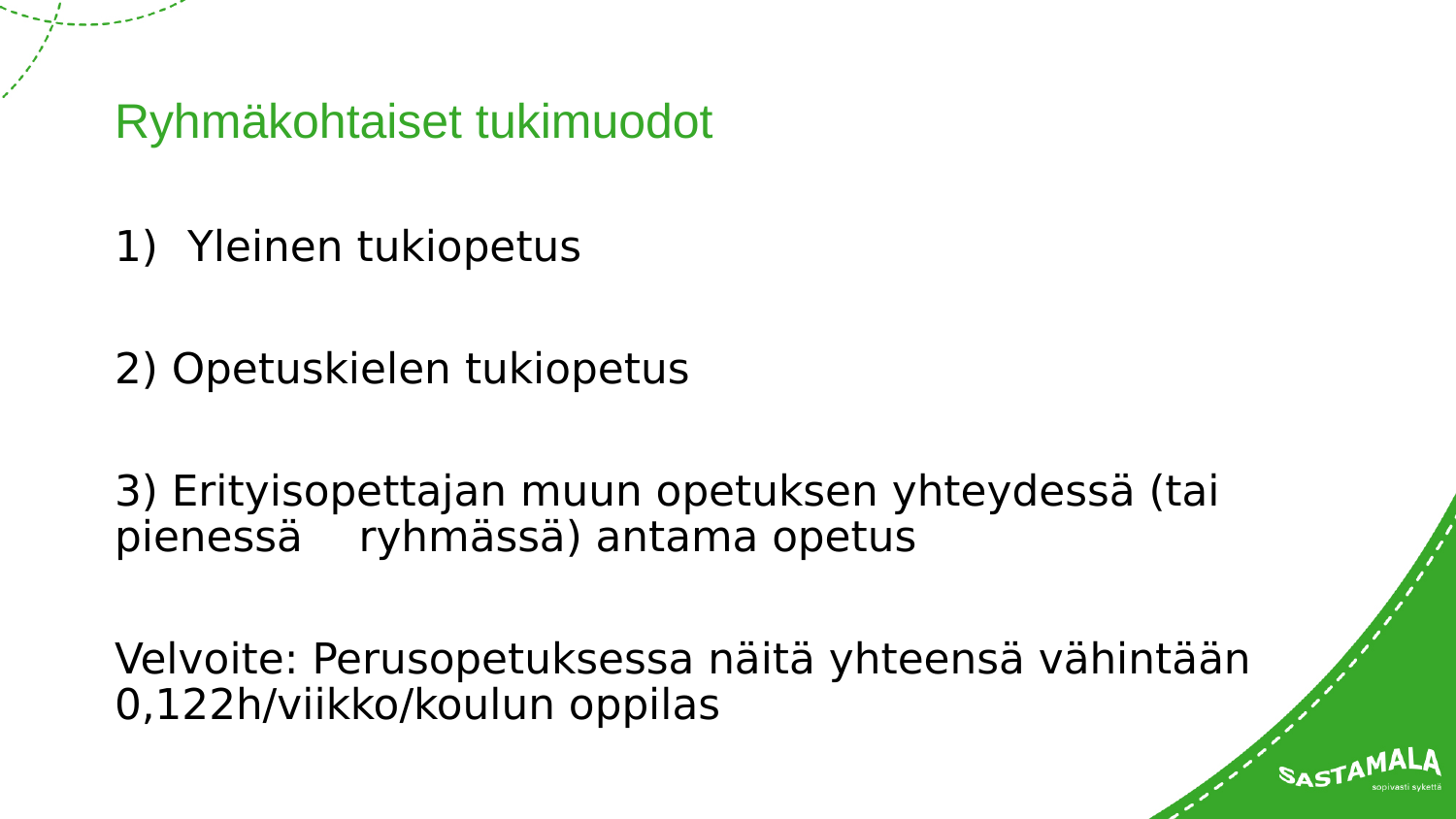

# Ryhmäkohtaiset tukimuodot
Yleinen tukiopetus

2) Opetuskielen tukiopetus

3) Erityisopettajan muun opetuksen yhteydessä (tai pienessä  ryhmässä) antama opetus

Velvoite: Perusopetuksessa näitä yhteensä vähintään 0,122h/viikko/koulun oppilas